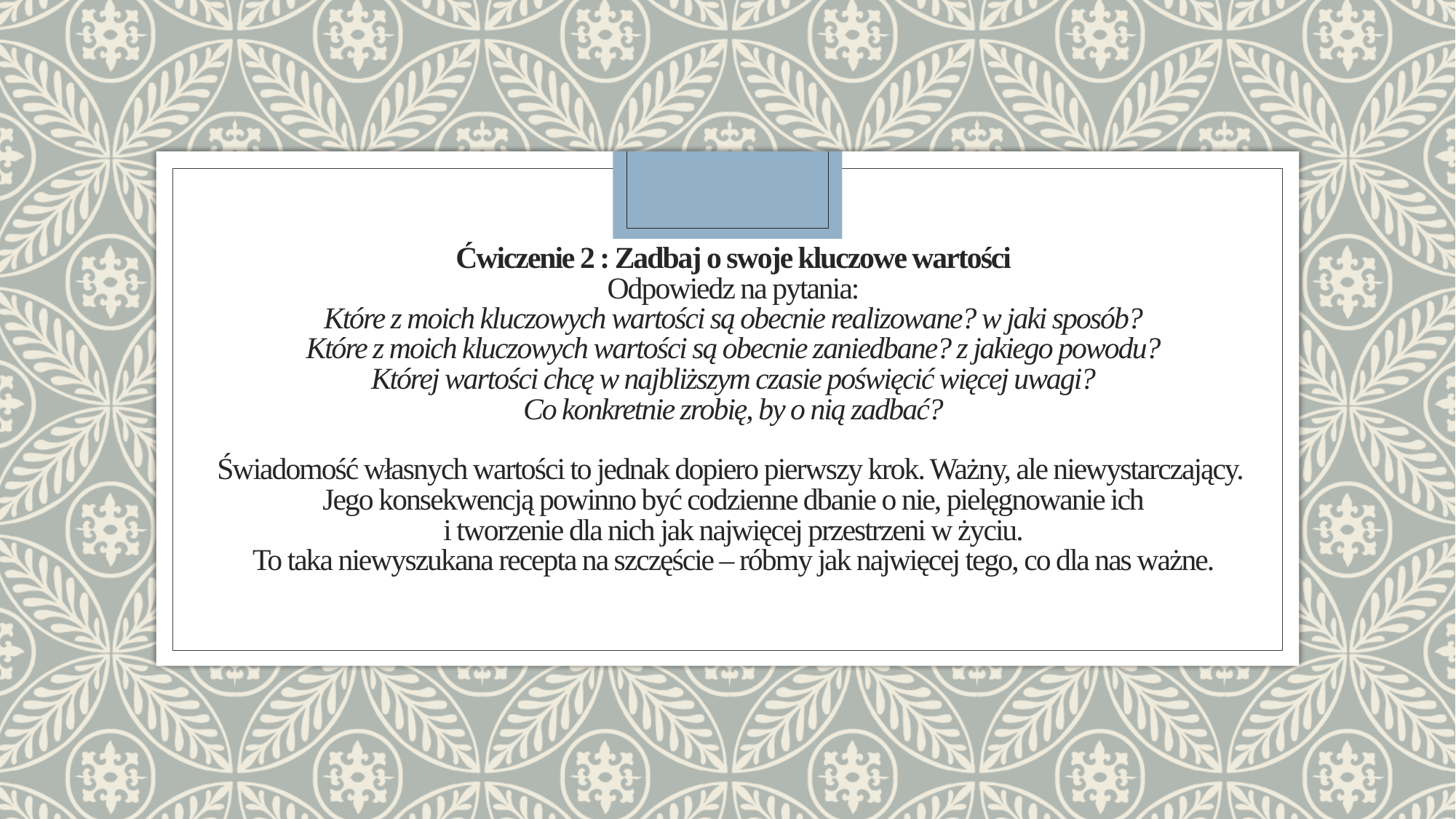

# Ćwiczenie 2 : Zadbaj o swoje kluczowe wartości Odpowiedz na pytania: Które z moich kluczowych wartości są obecnie realizowane? w jaki sposób? Które z moich kluczowych wartości są obecnie zaniedbane? z jakiego powodu? Której wartości chcę w najbliższym czasie poświęcić więcej uwagi? Co konkretnie zrobię, by o nią zadbać?   Świadomość własnych wartości to jednak dopiero pierwszy krok. Ważny, ale niewystarczający. Jego konsekwencją powinno być codzienne dbanie o nie, pielęgnowanie ich i tworzenie dla nich jak najwięcej przestrzeni w życiu. To taka niewyszukana recepta na szczęście – róbmy jak najwięcej tego, co dla nas ważne.